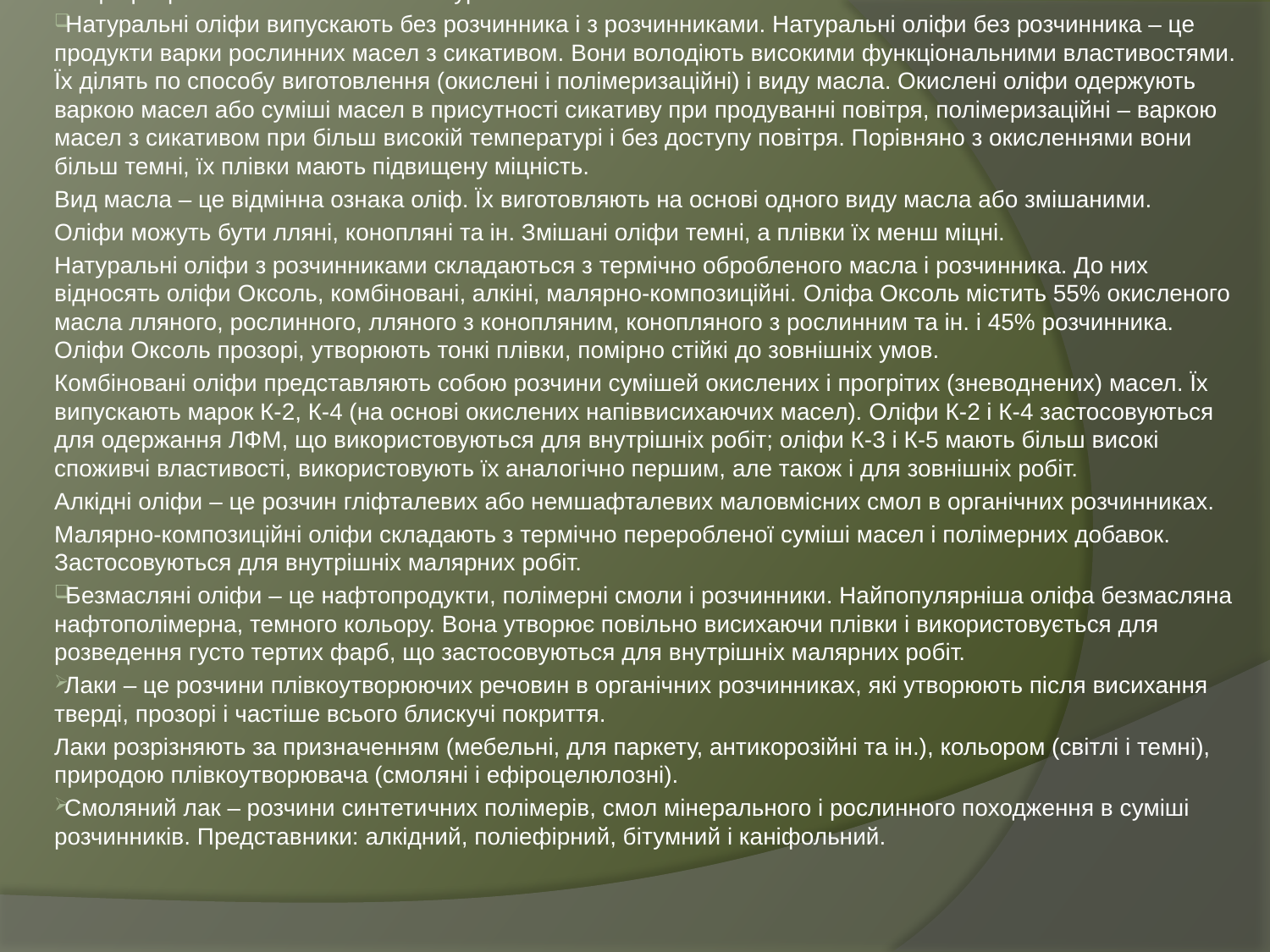

Оліфи розрізняють маловмісні – натуральні і безмасляні.
Натуральні оліфи випускають без розчинника і з розчинниками. Натуральні оліфи без розчинника – це продукти варки рослинних масел з сикативом. Вони володіють високими функціональними властивостями. Їх ділять по способу виготовлення (окислені і полімеризаційні) і виду масла. Окислені оліфи одержують варкою масел або суміші масел в присутності сикативу при продуванні повітря, полімеризаційні – варкою масел з сикативом при більш високій температурі і без доступу повітря. Порівняно з окисленнями вони більш темні, їх плівки мають підвищену міцність.
Вид масла – це відмінна ознака оліф. Їх виготовляють на основі одного виду масла або змішаними.
Оліфи можуть бути лляні, конопляні та ін. Змішані оліфи темні, а плівки їх менш міцні.
Натуральні оліфи з розчинниками складаються з термічно обробленого масла і розчинника. До них відносять оліфи Оксоль, комбіновані, алкіні, малярно-композиційні. Оліфа Оксоль містить 55% окисленого масла лляного, рослинного, лляного з конопляним, конопляного з рослинним та ін. і 45% розчинника. Оліфи Оксоль прозорі, утворюють тонкі плівки, помірно стійкі до зовнішніх умов.
Комбіновані оліфи представляють собою розчини сумішей окислених і прогрітих (зневоднених) масел. Їх випускають марок К-2, К-4 (на основі окислених напіввисихаючих масел). Оліфи К-2 і К-4 застосовуються для одержання ЛФМ, що використовуються для внутрішніх робіт; оліфи К-3 і К-5 мають більш високі споживчі властивості, використовують їх аналогічно першим, але також і для зовнішніх робіт.
Алкідні оліфи – це розчин гліфталевих або немшафталевих маловмісних смол в органічних розчинниках.
Малярно-композиційні оліфи складають з термічно переробленої суміші масел і полімерних добавок. Застосовуються для внутрішніх малярних робіт.
Безмасляні оліфи – це нафтопродукти, полімерні смоли і розчинники. Найпопулярніша оліфа безмасляна нафтополімерна, темного кольору. Вона утворює повільно висихаючи плівки і використовується для розведення густо тертих фарб, що застосовуються для внутрішніх малярних робіт.
Лаки – це розчини плівкоутворюючих речовин в органічних розчинниках, які утворюють після висихання тверді, прозорі і частіше всього блискучі покриття.
Лаки розрізняють за призначенням (мебельні, для паркету, антикорозійні та ін.), кольором (світлі і темні), природою плівкоутворювача (смоляні і ефіроцелюлозні).
Смоляний лак – розчини синтетичних полімерів, смол мінерального і рослинного походження в суміші розчинників. Представники: алкідний, поліефірний, бітумний і каніфольний.